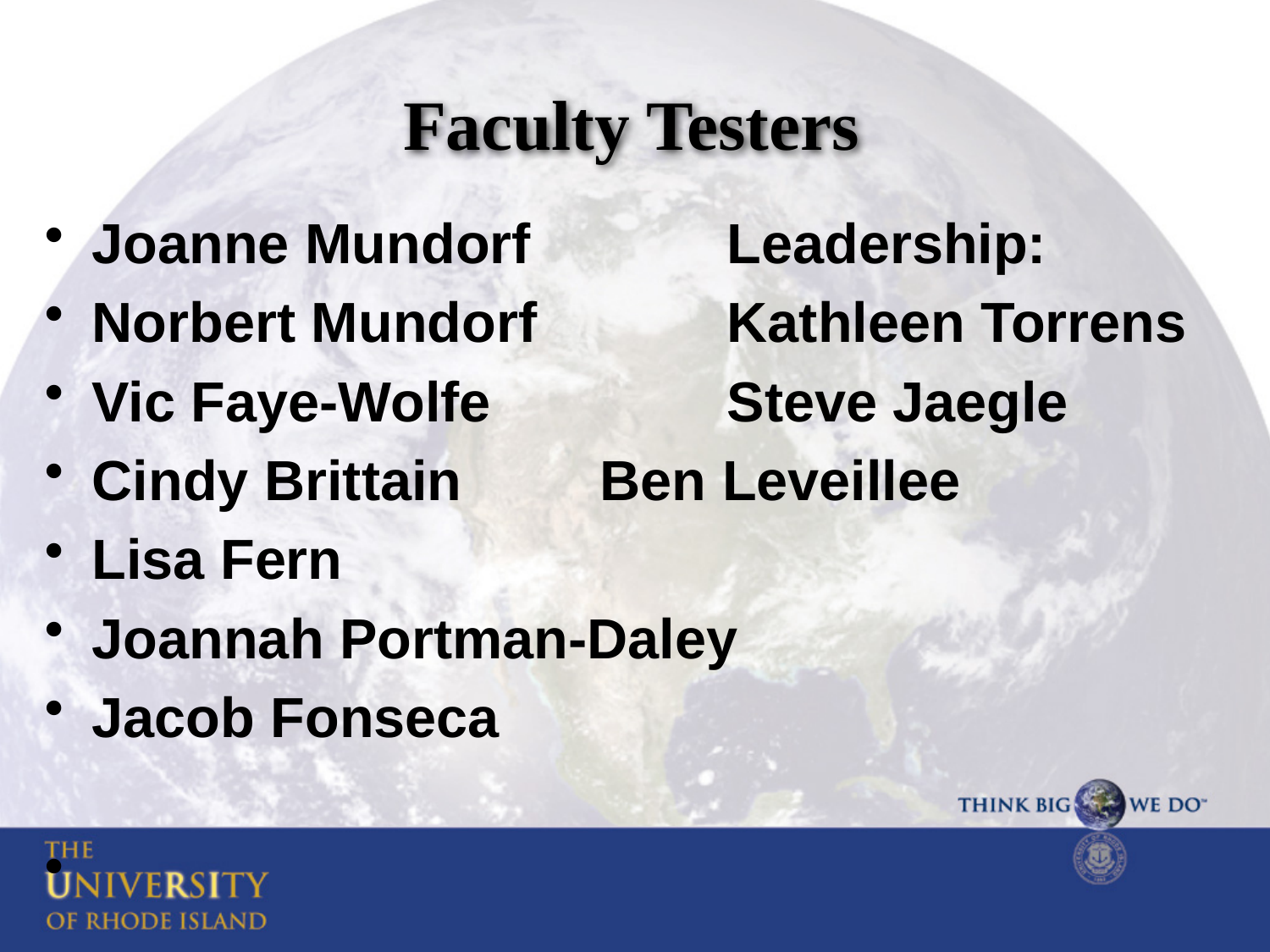

# Faculty Testers
Joanne Mundorf		Leadership:
Norbert Mundorf		Kathleen Torrens
Vic Faye-Wolfe		Steve Jaegle
Cindy Brittain		Ben Leveillee
Lisa Fern
Joannah Portman-Daley
Jacob Fonseca